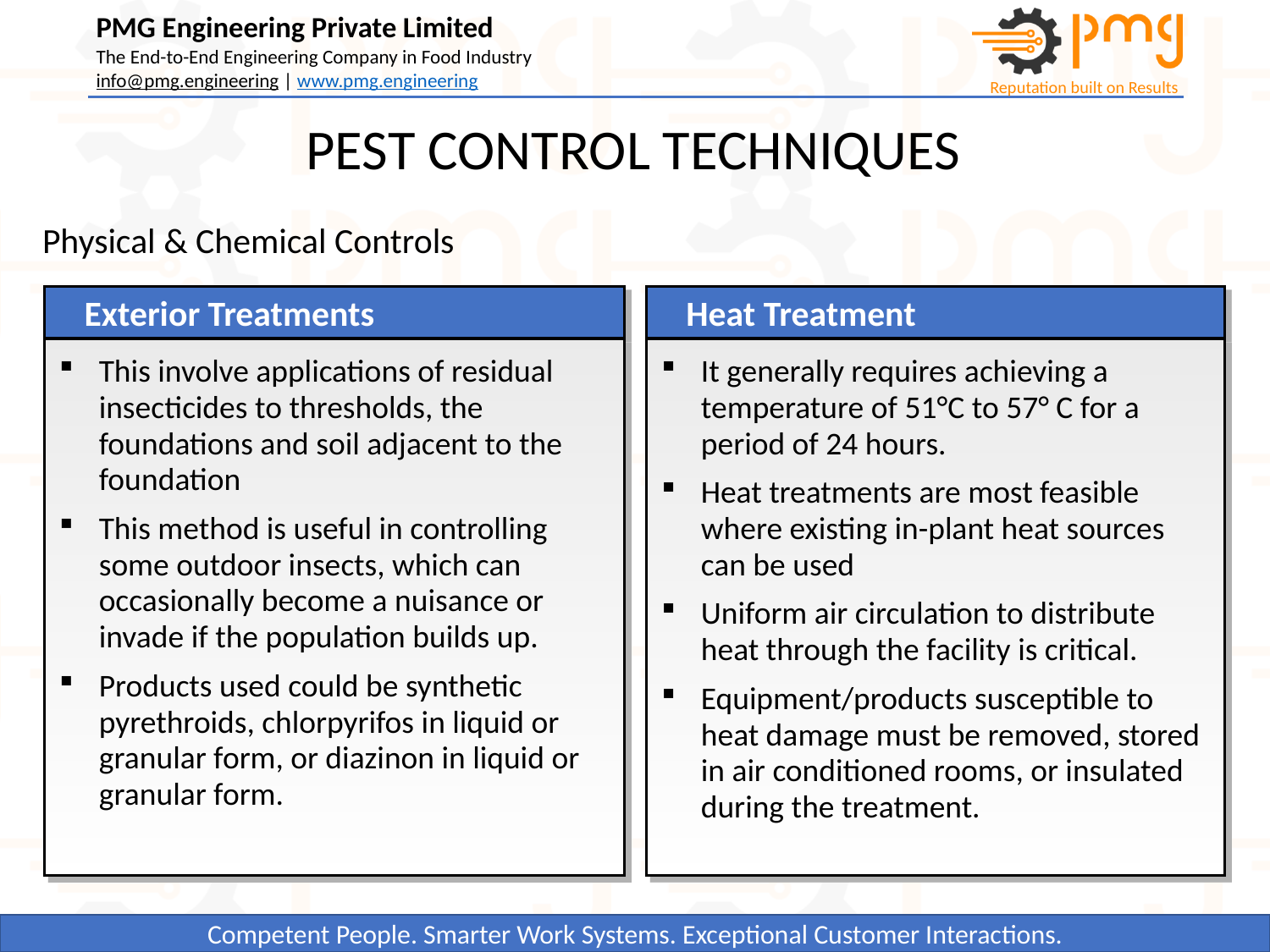

PEST CONTROL TECHNIQUES

Physical & Chemical Controls
Exterior Treatments
Heat Treatment
This involve applications of residual insecticides to thresholds, the foundations and soil adjacent to the foundation
This method is useful in controlling some outdoor insects, which can occasionally become a nuisance or invade if the population builds up.
Products used could be synthetic pyrethroids, chlorpyrifos in liquid or granular form, or diazinon in liquid or granular form.
It generally requires achieving a temperature of 51°C to 57° C for a period of 24 hours.
Heat treatments are most feasible where existing in-plant heat sources can be used
Uniform air circulation to distribute heat through the facility is critical.
Equipment/products susceptible to heat damage must be removed, stored in air conditioned rooms, or insulated during the treatment.